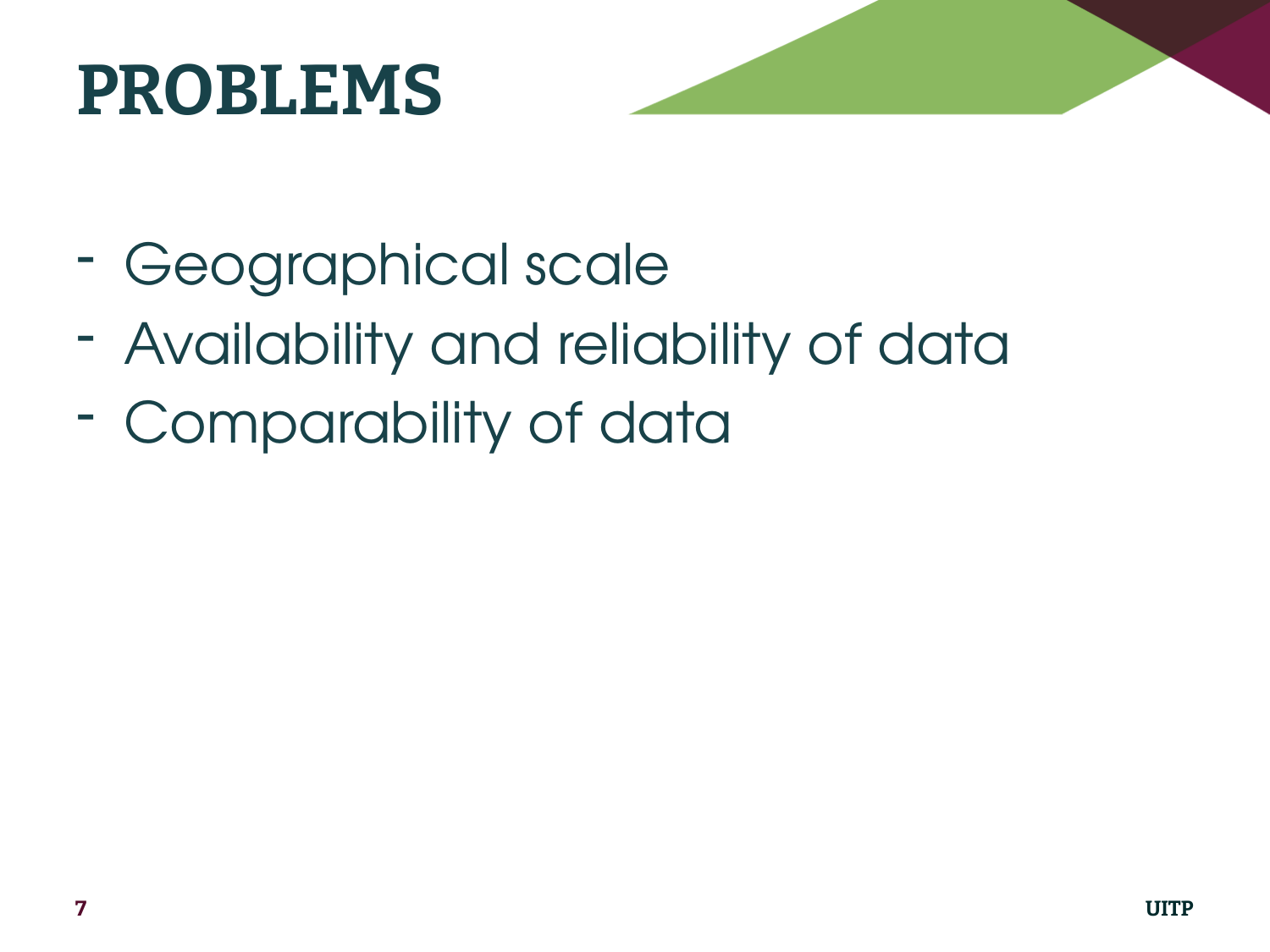

# Problems
Geographical scale
Availability and reliability of data
Comparability of data

7
UITP